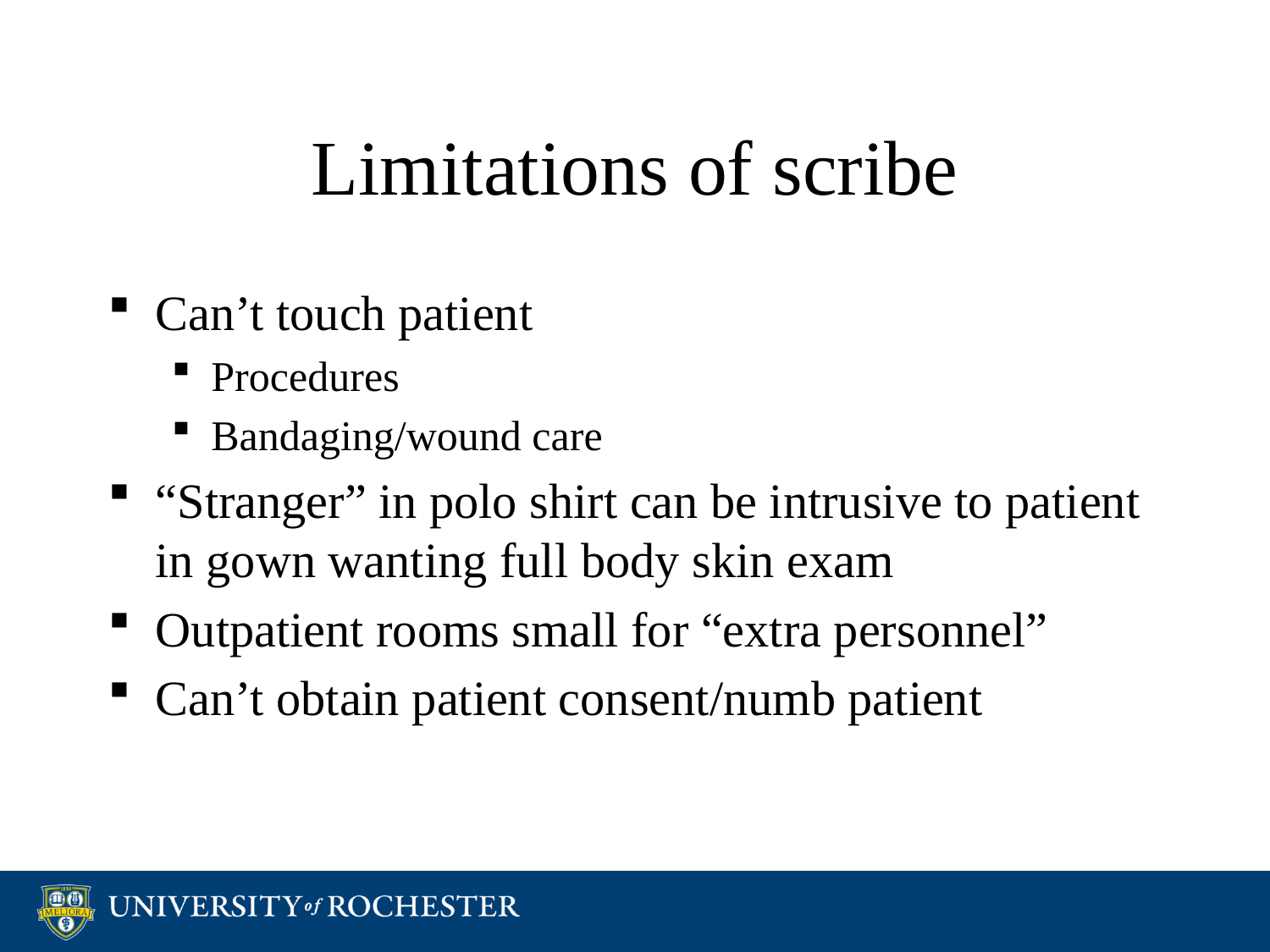

# Limitations of scribe
Can’t touch patient
Procedures
Bandaging/wound care
“Stranger” in polo shirt can be intrusive to patient in gown wanting full body skin exam
Outpatient rooms small for “extra personnel”
Can’t obtain patient consent/numb patient